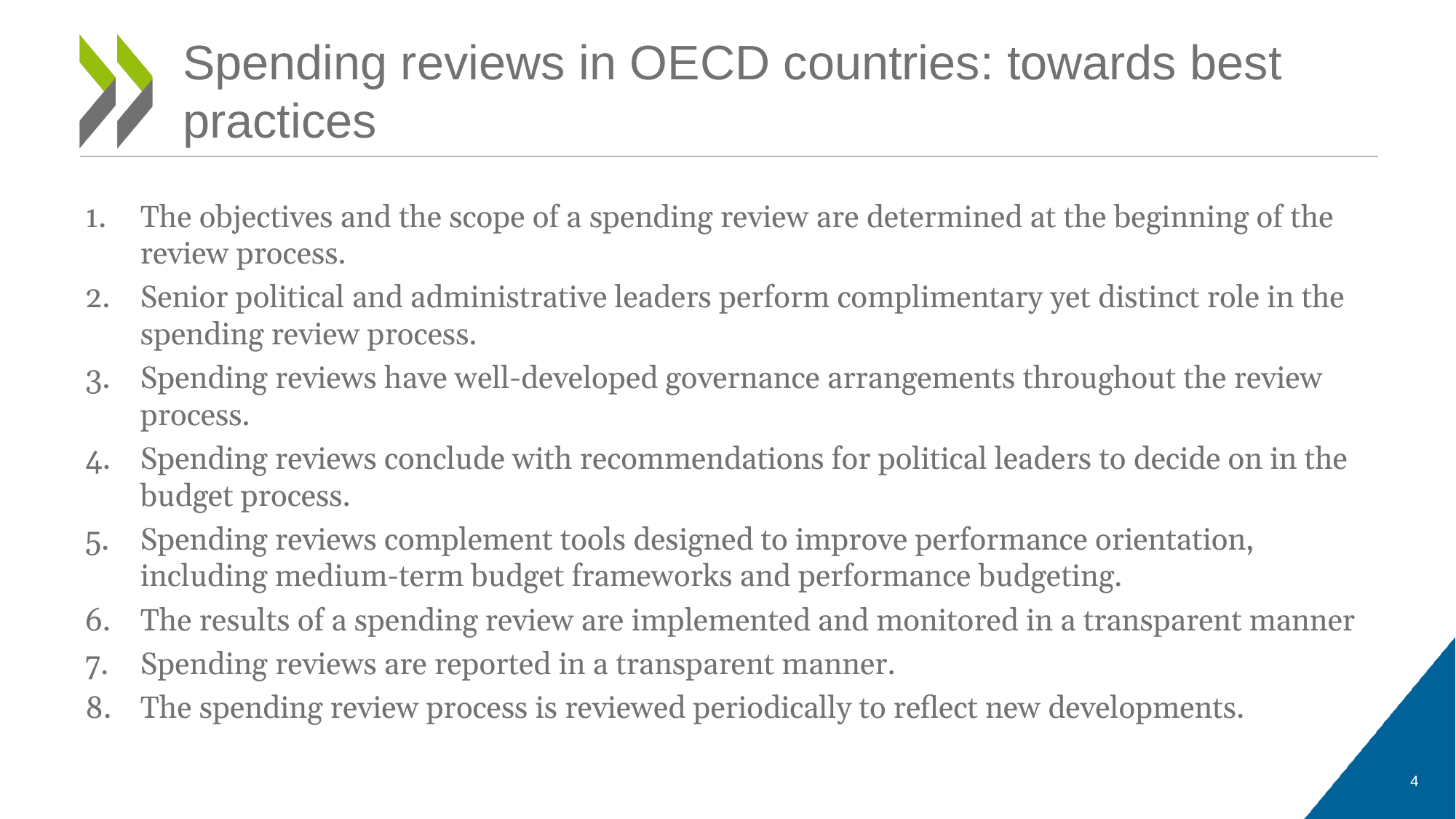

# Spending reviews in OECD countries: towards best practices
The objectives and the scope of a spending review are determined at the beginning of the review process.
Senior political and administrative leaders perform complimentary yet distinct role in the spending review process.
Spending reviews have well-developed governance arrangements throughout the review process.
Spending reviews conclude with recommendations for political leaders to decide on in the budget process.
Spending reviews complement tools designed to improve performance orientation, including medium-term budget frameworks and performance budgeting.
The results of a spending review are implemented and monitored in a transparent manner
Spending reviews are reported in a transparent manner.
The spending review process is reviewed periodically to reflect new developments.

4